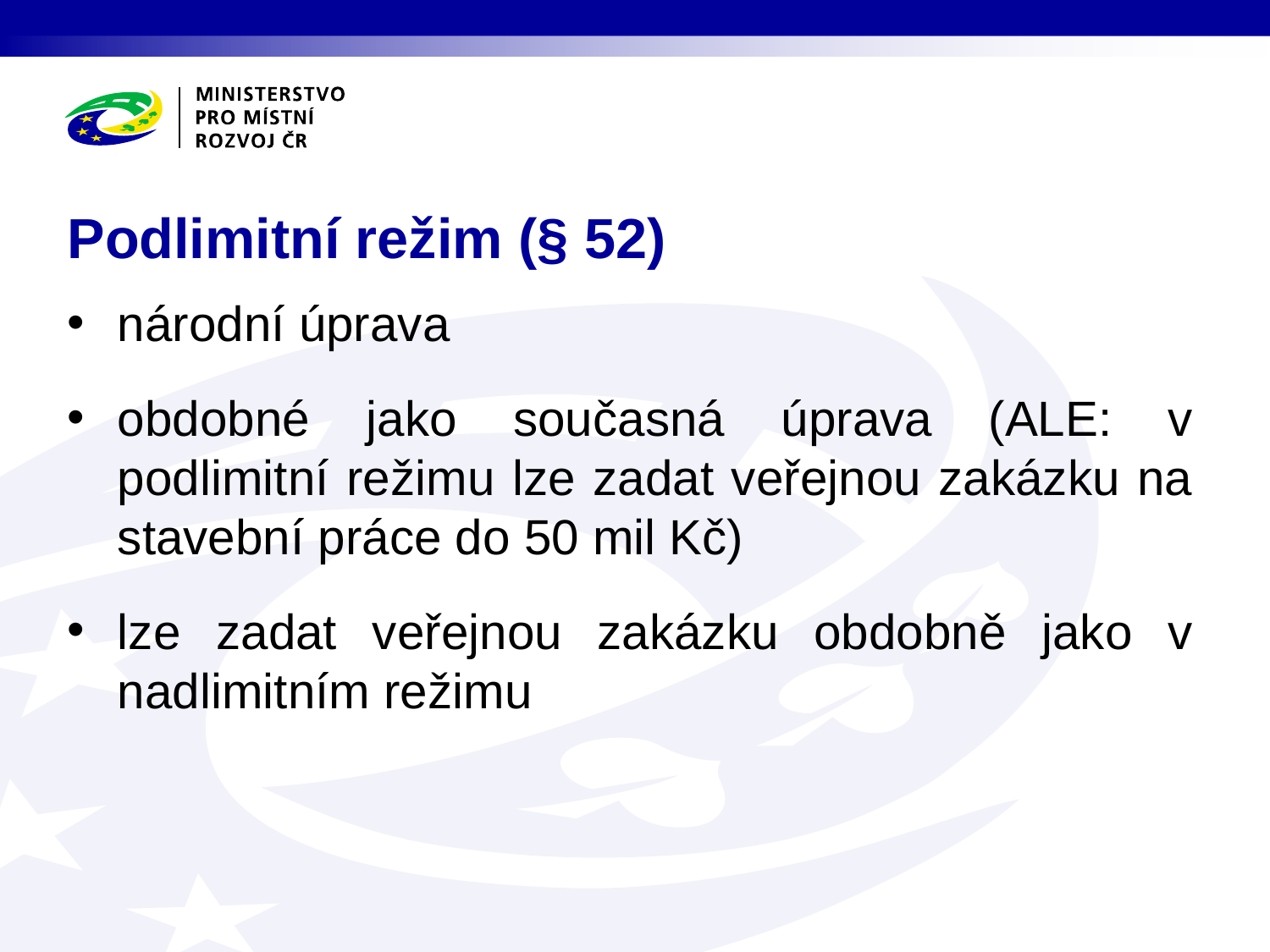

# Podlimitní režim (§ 52)
národní úprava
obdobné jako současná úprava (ALE: v podlimitní režimu lze zadat veřejnou zakázku na stavební práce do 50 mil Kč)
lze zadat veřejnou zakázku obdobně jako v nadlimitním režimu